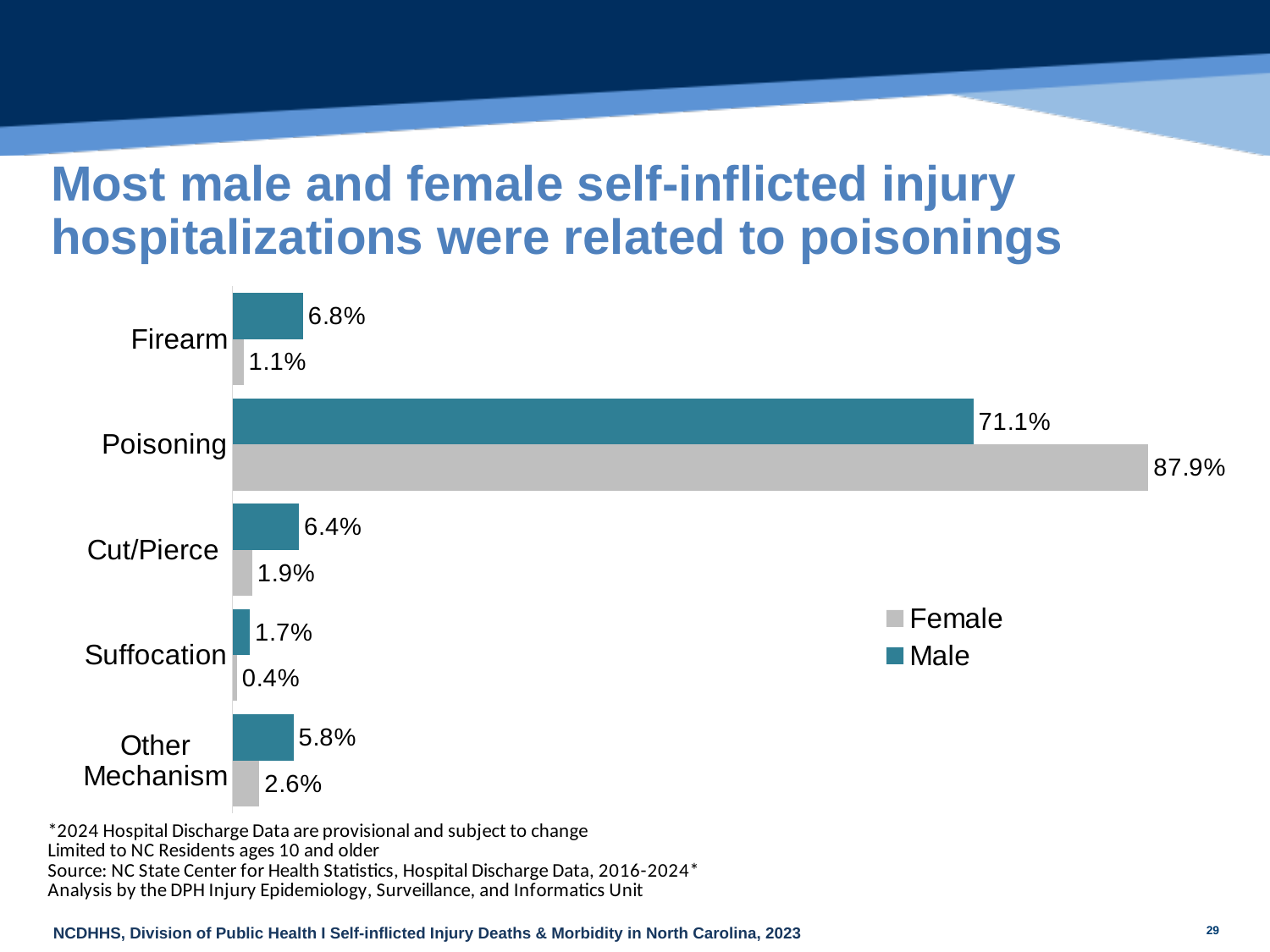

# Most male and female self-inflicted injury hospitalizations were related to poisonings

### Chart

| Category | Male | Female |
|---|---|---|
| Firearm | 0.06791704536065438 | 0.010680060039256437 |
| Poisoning | 0.7112286210030571 | 0.8791709964207366 |
| Cut/Pierce  | 0.06395108650747748 | 0.01887772774506408 |
| Suffocation | 0.016690076840452782 | 0.004445214178501328 |
| Other Mechanism | 0.05849789308435925 | 0.025920794365546704 |
29